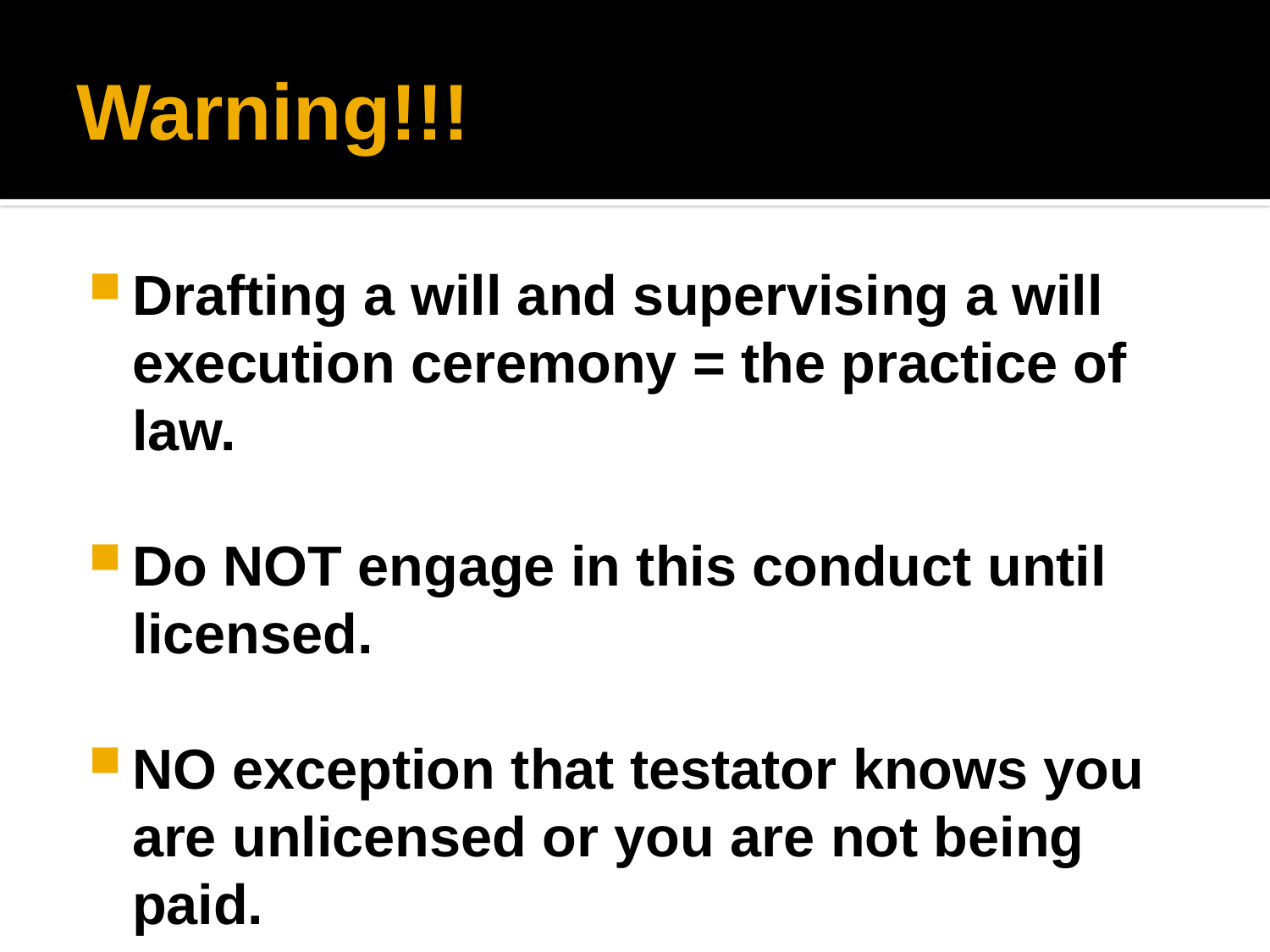

# Warning!!!
Drafting a will and supervising a will execution ceremony = the practice of law.

Do NOT engage in this conduct until licensed.

NO exception that testator knows you are unlicensed or you are not being paid.